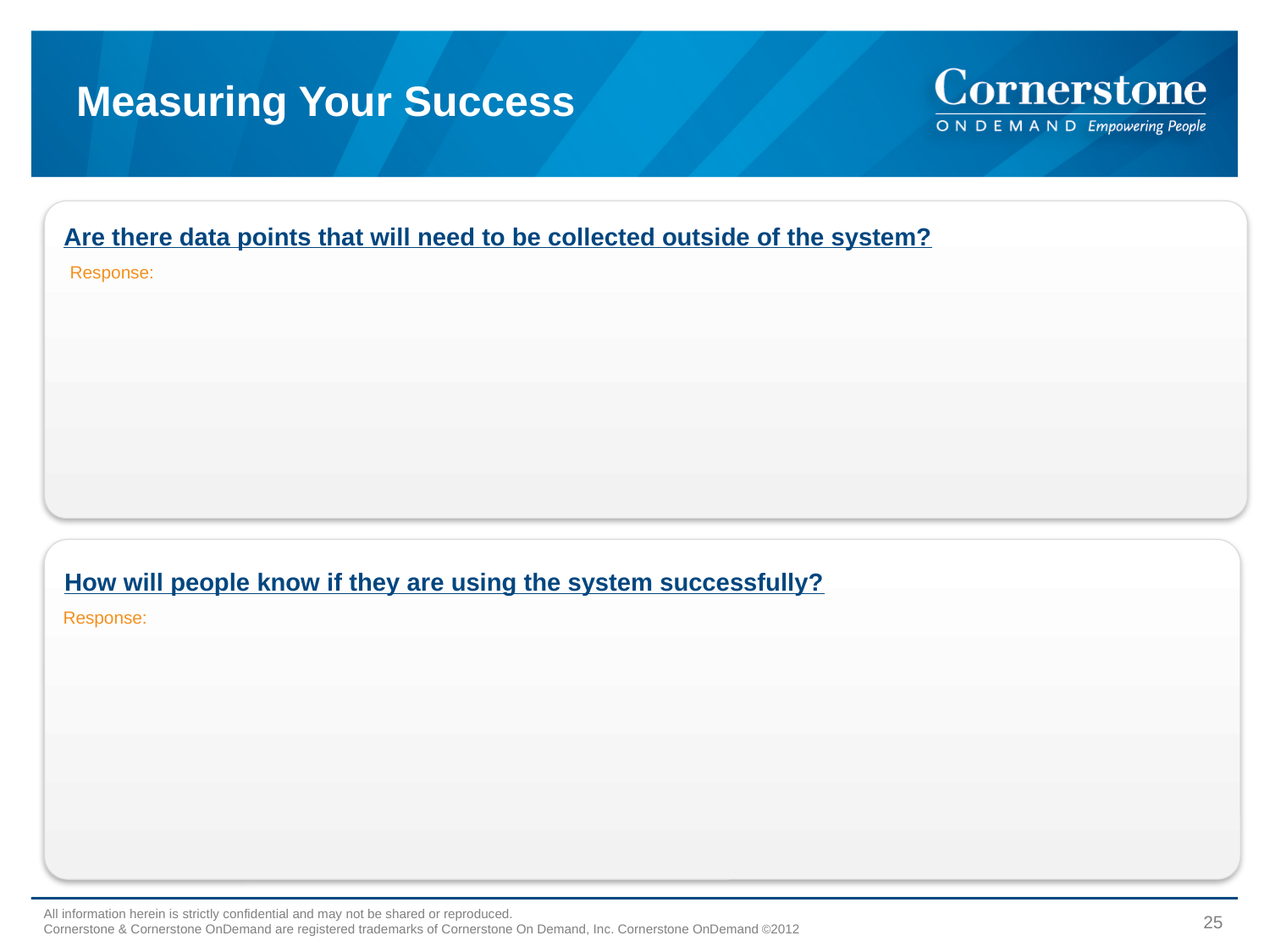

# Measuring Your Success

Are there data points that will need to be collected outside of the system?
Response:

How will people know if they are using the system successfully?
Response:
All information herein is strictly confidential and may not be shared or reproduced.
Cornerstone & Cornerstone OnDemand are registered trademarks of Cornerstone On Demand, Inc. Cornerstone OnDemand ©2012
25